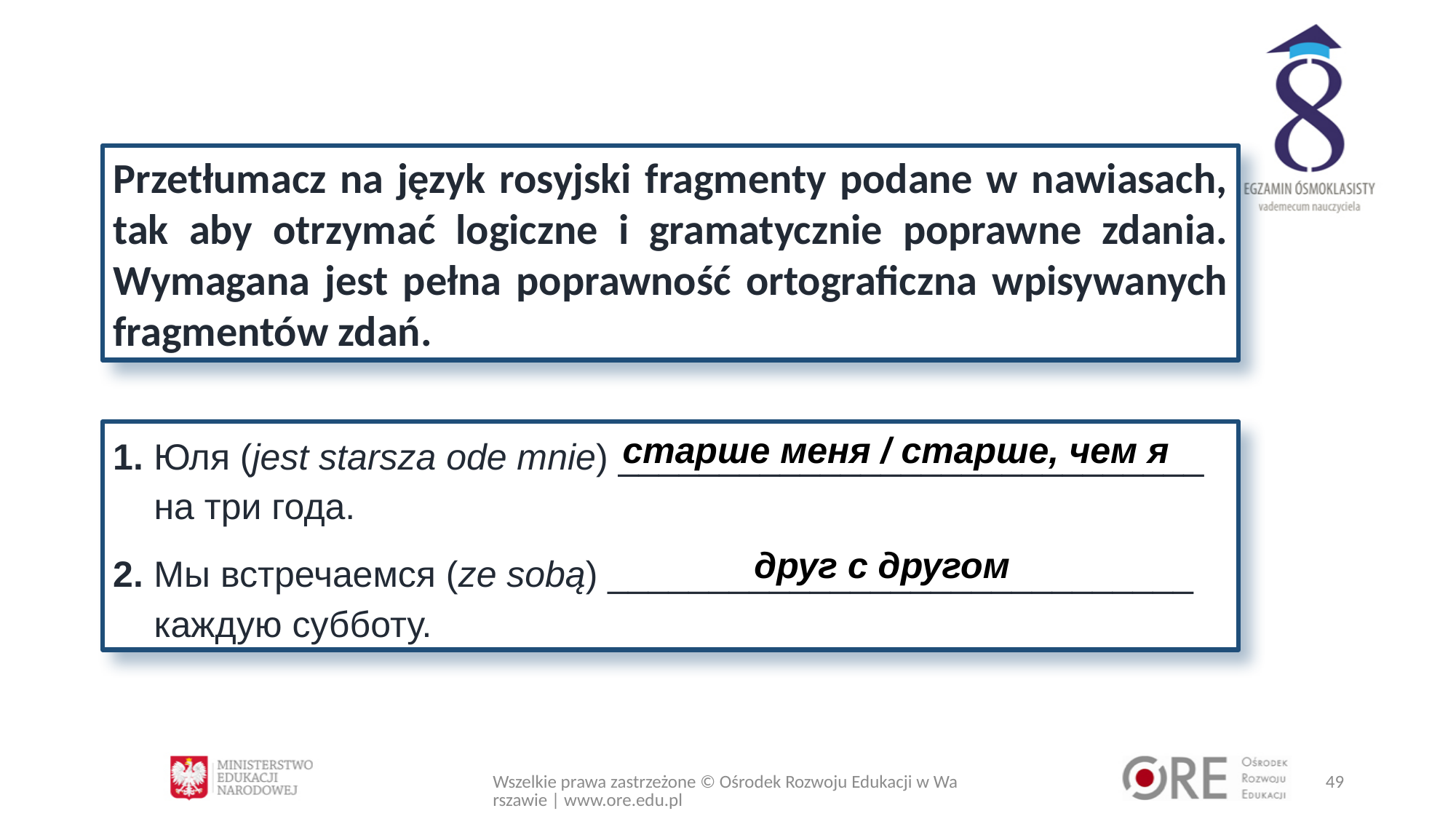

Przetłumacz na język rosyjski fragmenty podane w nawiasach, tak aby otrzymać logiczne i gramatycznie poprawne zdania. Wymagana jest pełna poprawność ortograficzna wpisywanych fragmentów zdań.
1. Юля (jest starsza ode mnie) _____________________________
    на три года.
2. Мы встречаемся (ze sobą) _____________________________
    каждую субботу.
старше меня / старше, чем я
друг с другом
Wszelkie prawa zastrzeżone © Ośrodek Rozwoju Edukacji w Warszawie | www.ore.edu.pl
49